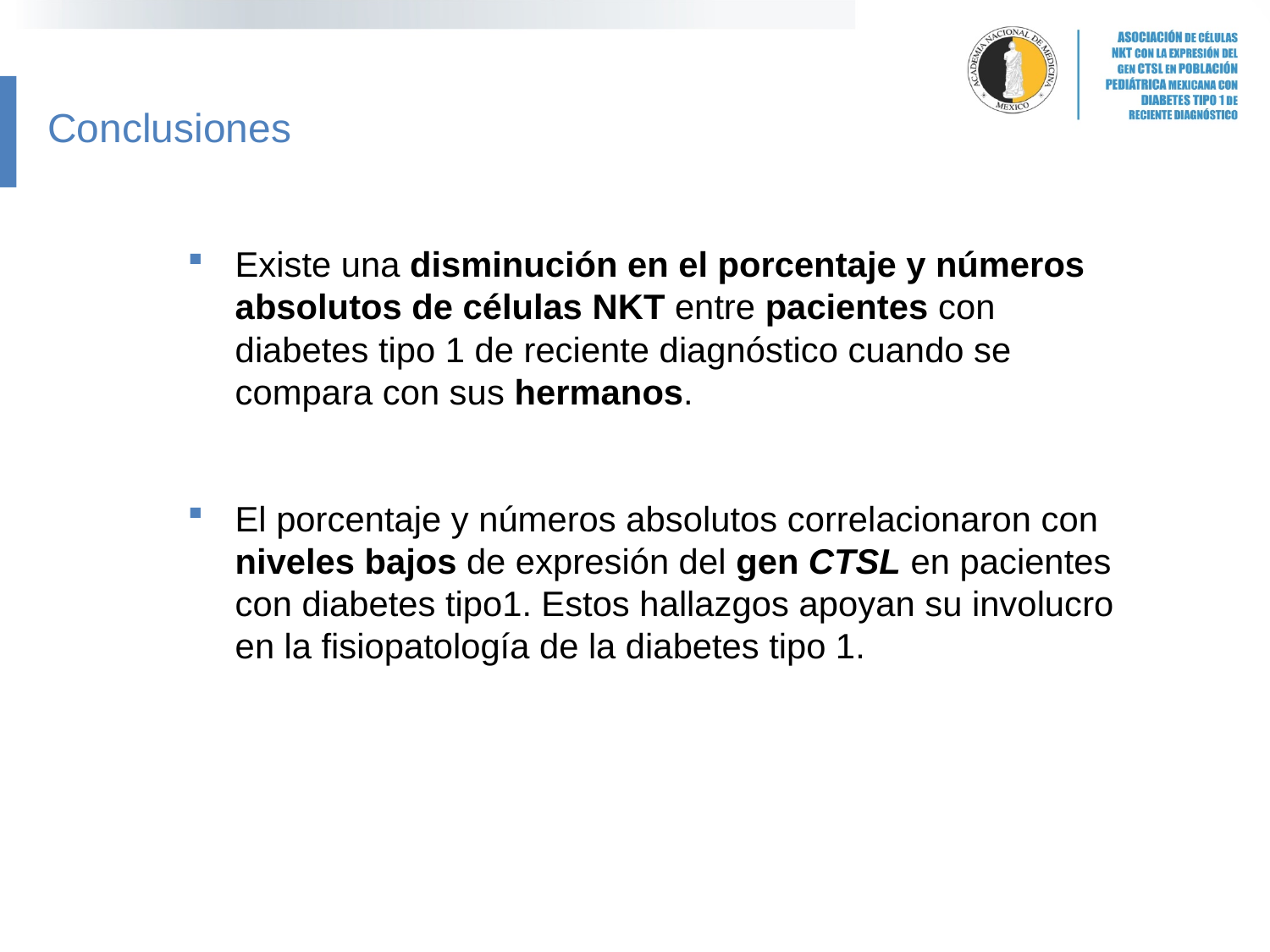

Conclusiones
Existe una disminución en el porcentaje y números absolutos de células NKT entre pacientes con diabetes tipo 1 de reciente diagnóstico cuando se compara con sus hermanos.

El porcentaje y números absolutos correlacionaron con niveles bajos de expresión del gen CTSL en pacientes con diabetes tipo1. Estos hallazgos apoyan su involucro en la fisiopatología de la diabetes tipo 1.